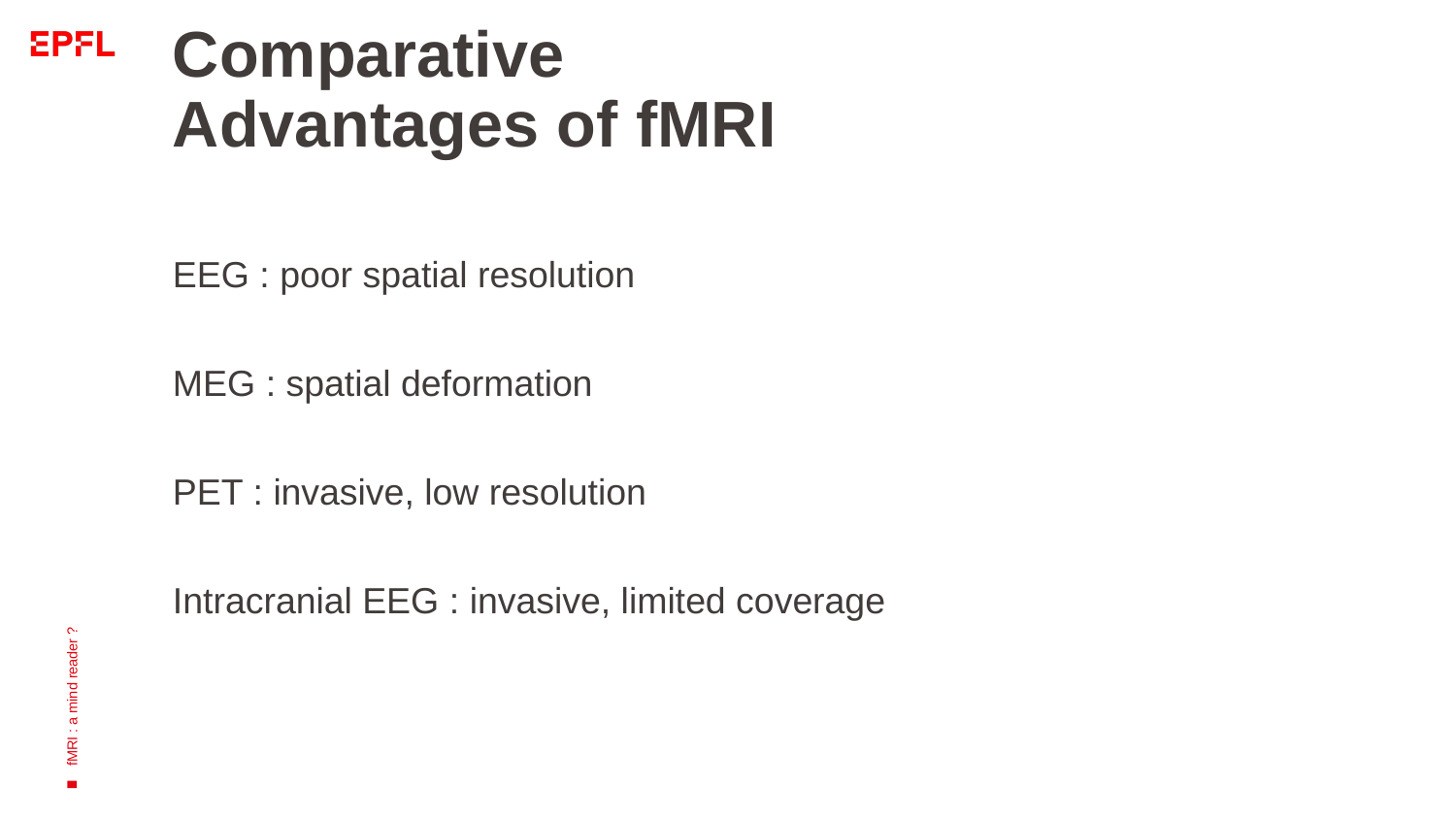

# Comparative Advantages of fMRI
EEG : poor spatial resolution

MEG : spatial deformation

PET : invasive, low resolution

Intracranial EEG : invasive, limited coverage
fMRI : a mind reader ?